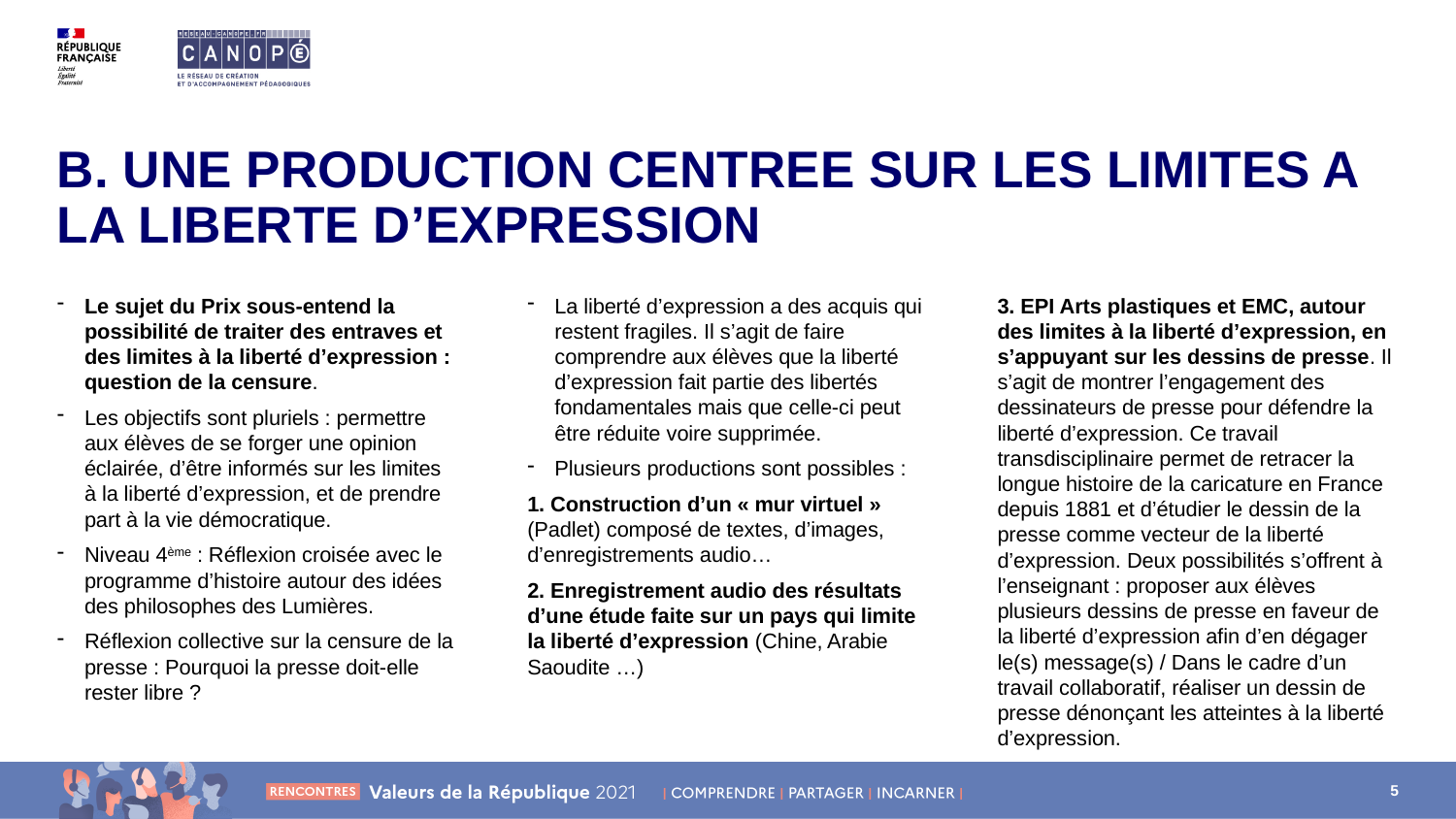

# B. UNE PRODUCTION CENTREE SUR LES LIMITES A LA LIBERTE D’EXPRESSION
Le sujet du Prix sous-entend la possibilité de traiter des entraves et des limites à la liberté d’expression : question de la censure.
Les objectifs sont pluriels : permettre aux élèves de se forger une opinion éclairée, d’être informés sur les limites à la liberté d’expression, et de prendre part à la vie démocratique.
Niveau 4ème : Réflexion croisée avec le programme d’histoire autour des idées des philosophes des Lumières.
Réflexion collective sur la censure de la presse : Pourquoi la presse doit-elle rester libre ?
La liberté d’expression a des acquis qui restent fragiles. Il s’agit de faire comprendre aux élèves que la liberté d’expression fait partie des libertés fondamentales mais que celle-ci peut être réduite voire supprimée.
Plusieurs productions sont possibles :
1. Construction d’un « mur virtuel » (Padlet) composé de textes, d’images, d’enregistrements audio…
2. Enregistrement audio des résultats d’une étude faite sur un pays qui limite la liberté d’expression (Chine, Arabie Saoudite …)

3. EPI Arts plastiques et EMC, autour des limites à la liberté d’expression, en s’appuyant sur les dessins de presse. Il s’agit de montrer l’engagement des dessinateurs de presse pour défendre la liberté d’expression. Ce travail transdisciplinaire permet de retracer la longue histoire de la caricature en France depuis 1881 et d’étudier le dessin de la presse comme vecteur de la liberté d’expression. Deux possibilités s’offrent à l’enseignant : proposer aux élèves plusieurs dessins de presse en faveur de la liberté d’expression afin d’en dégager le(s) message(s) / Dans le cadre d’un travail collaboratif, réaliser un dessin de presse dénonçant les atteintes à la liberté d’expression.
5